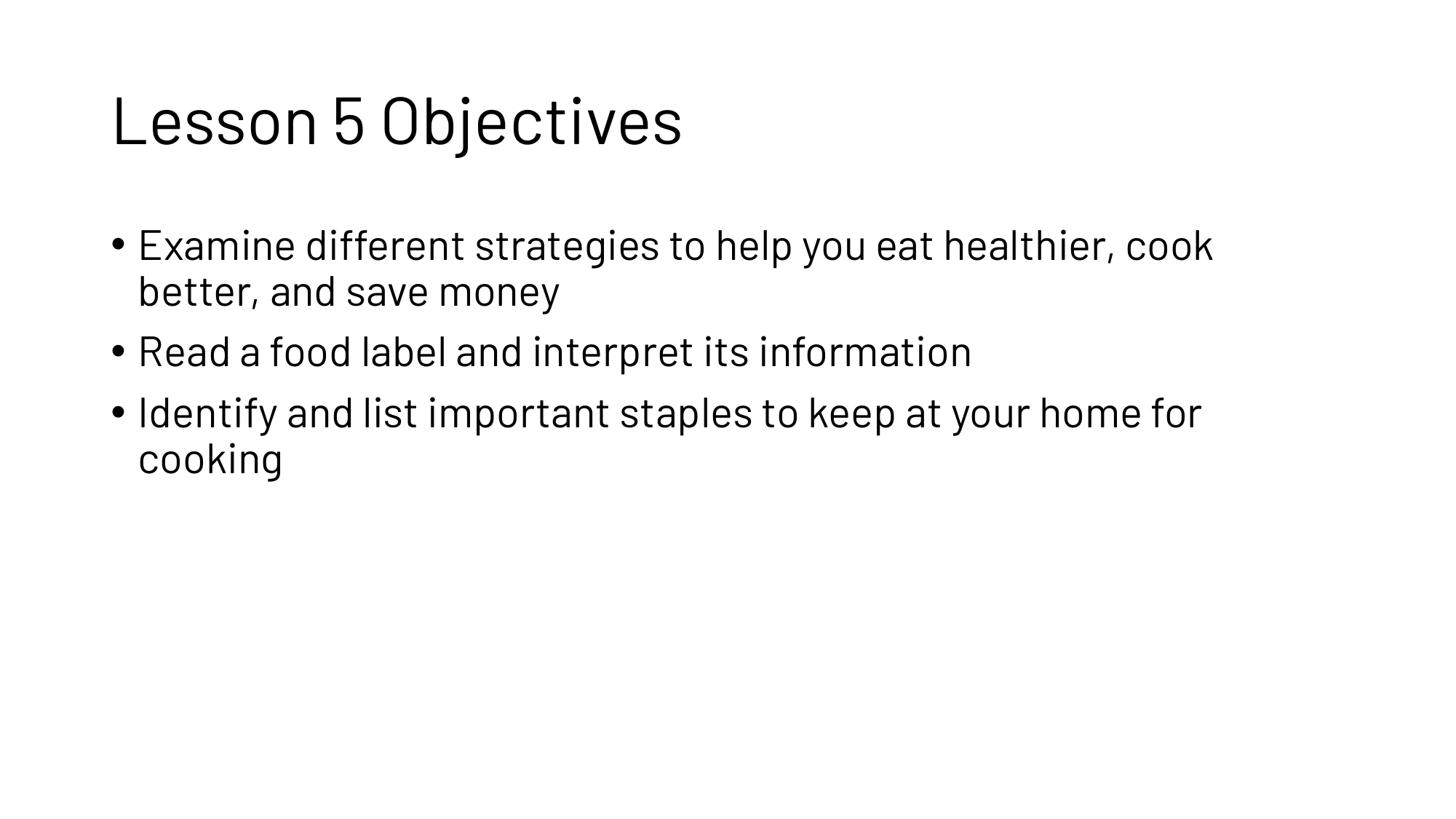

# Lesson 5 Objectives
Examine different strategies to help you eat healthier, cook better, and save money
Read a food label and interpret its information
Identify and list important staples to keep at your home for cooking